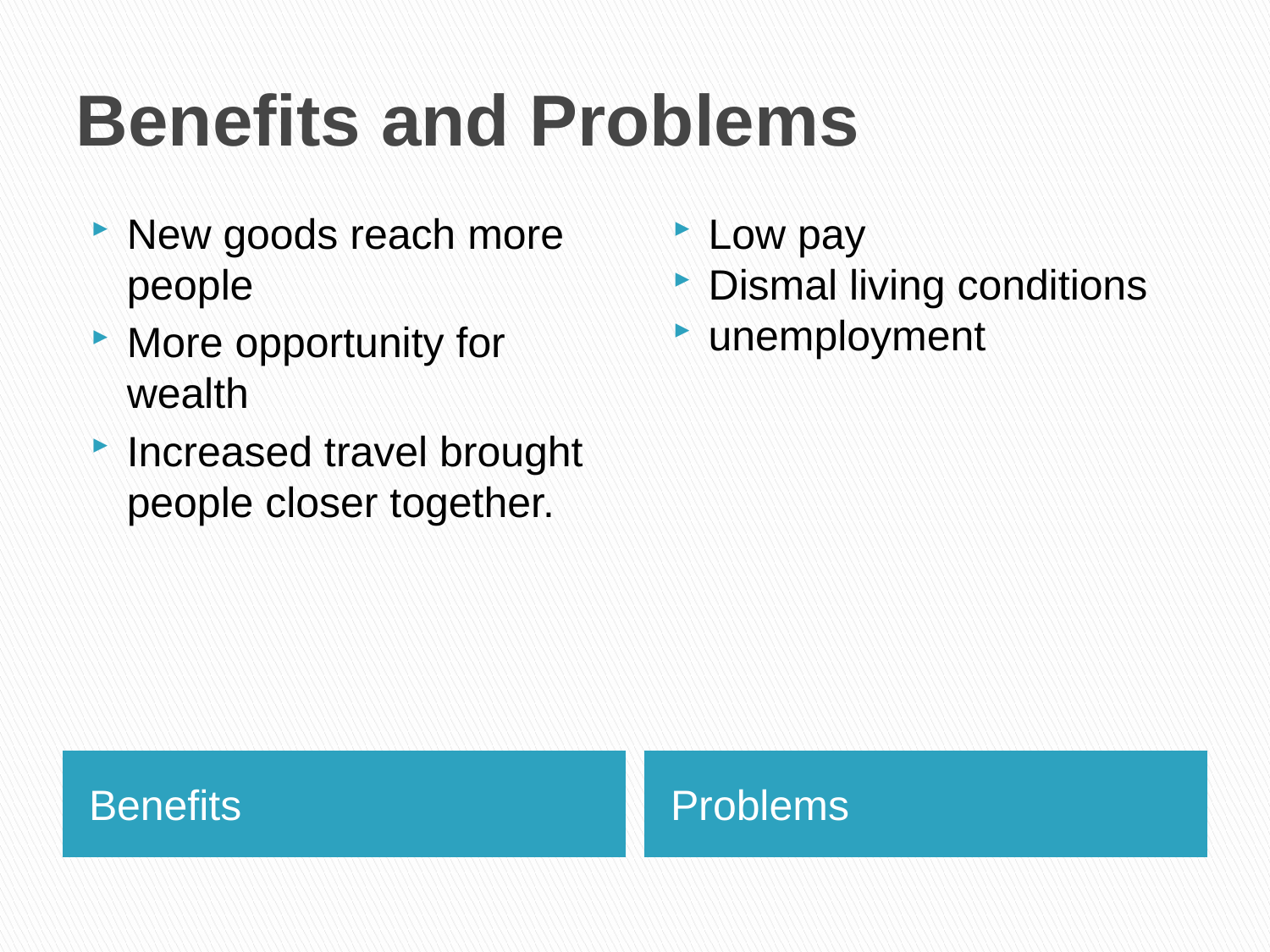

# Benefits and Problems
New goods reach more people
More opportunity for wealth
Increased travel brought people closer together.
Low pay
Dismal living conditions
unemployment
Benefits
Problems